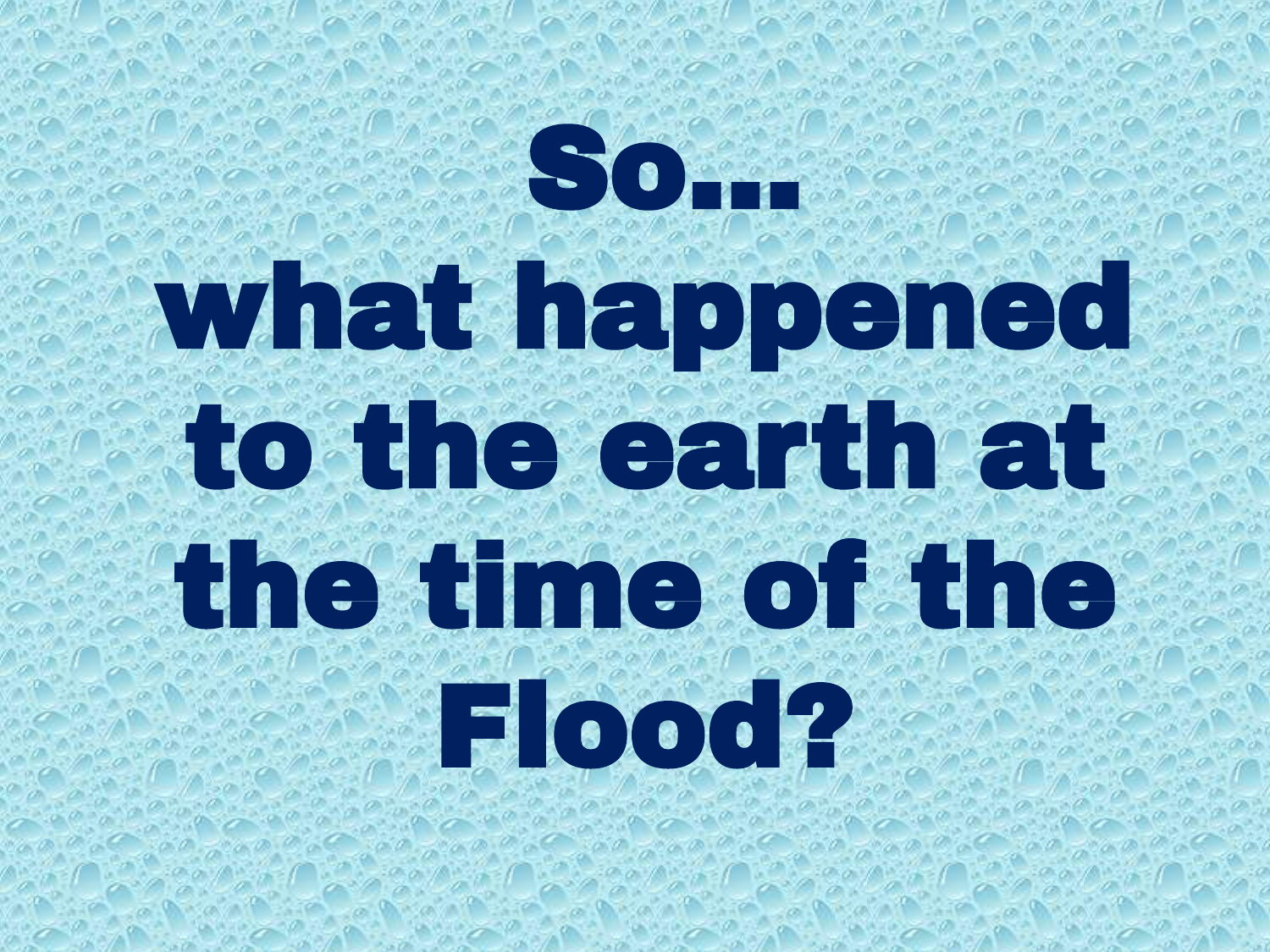

So…
what happened to the earth at the time of the Flood?